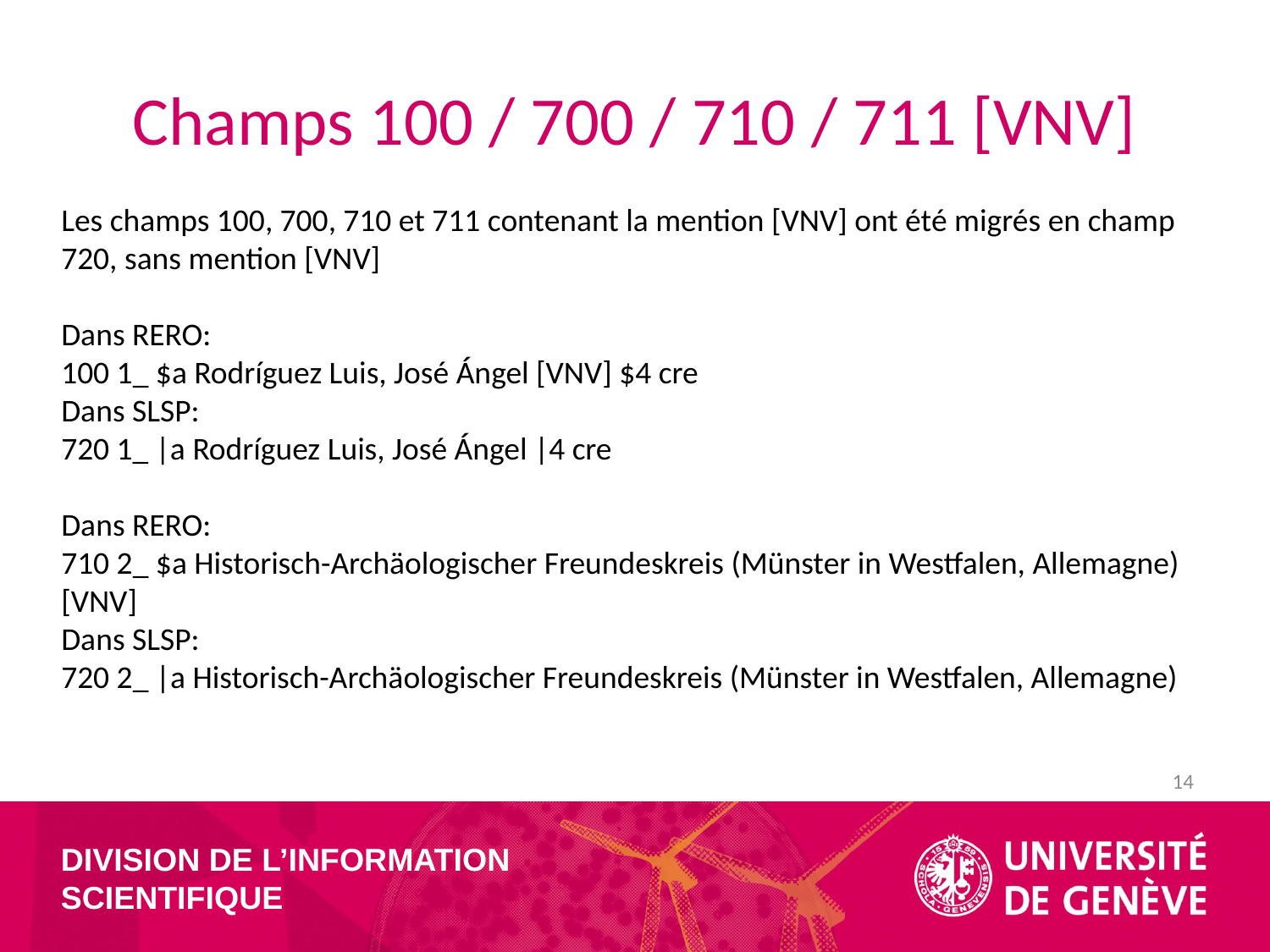

# Champs 100 / 700 / 710 / 711 [VNV]
Les champs 100, 700, 710 et 711 contenant la mention [VNV] ont été migrés en champ 720, sans mention [VNV]

Dans RERO:
100 1_ $a Rodríguez Luis, José Ángel [VNV] $4 cre
Dans SLSP:
 1_ |a Rodríguez Luis, José Ángel |4 cre

Dans RERO:
710 2_ $a Historisch-Archäologischer Freundeskreis (Münster in Westfalen, Allemagne) [VNV]
Dans SLSP:
720 2_ |a Historisch-Archäologischer Freundeskreis (Münster in Westfalen, Allemagne)

14